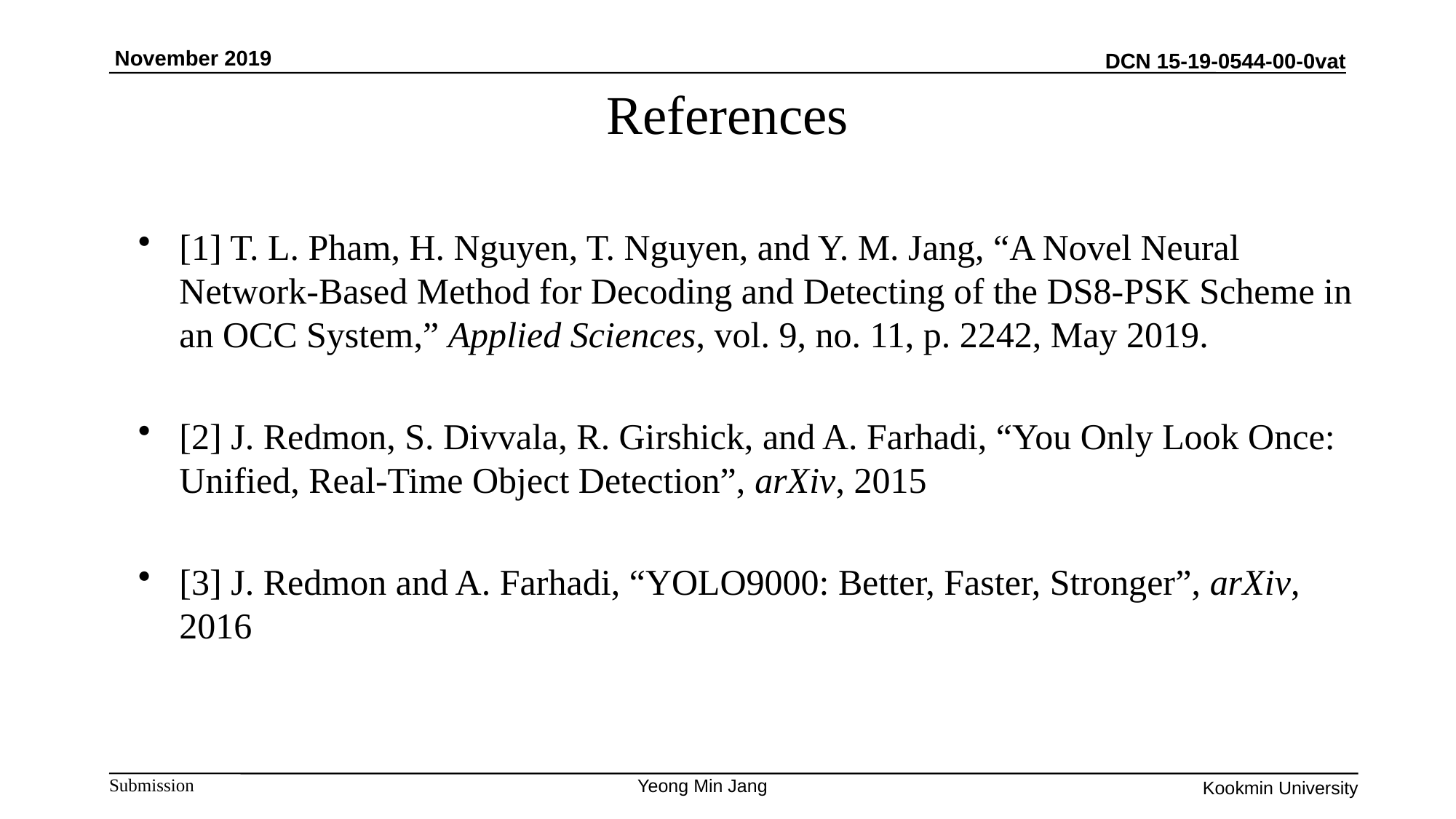

November 2019
# References
[1] T. L. Pham, H. Nguyen, T. Nguyen, and Y. M. Jang, “A Novel Neural Network-Based Method for Decoding and Detecting of the DS8-PSK Scheme in an OCC System,” Applied Sciences, vol. 9, no. 11, p. 2242, May 2019.

[2] J. Redmon, S. Divvala, R. Girshick, and A. Farhadi, “You Only Look Once: Unified, Real-Time Object Detection”, arXiv, 2015

[3] J. Redmon and A. Farhadi, “YOLO9000: Better, Faster, Stronger”, arXiv, 2016

Yeong Min Jang
Kookmin University